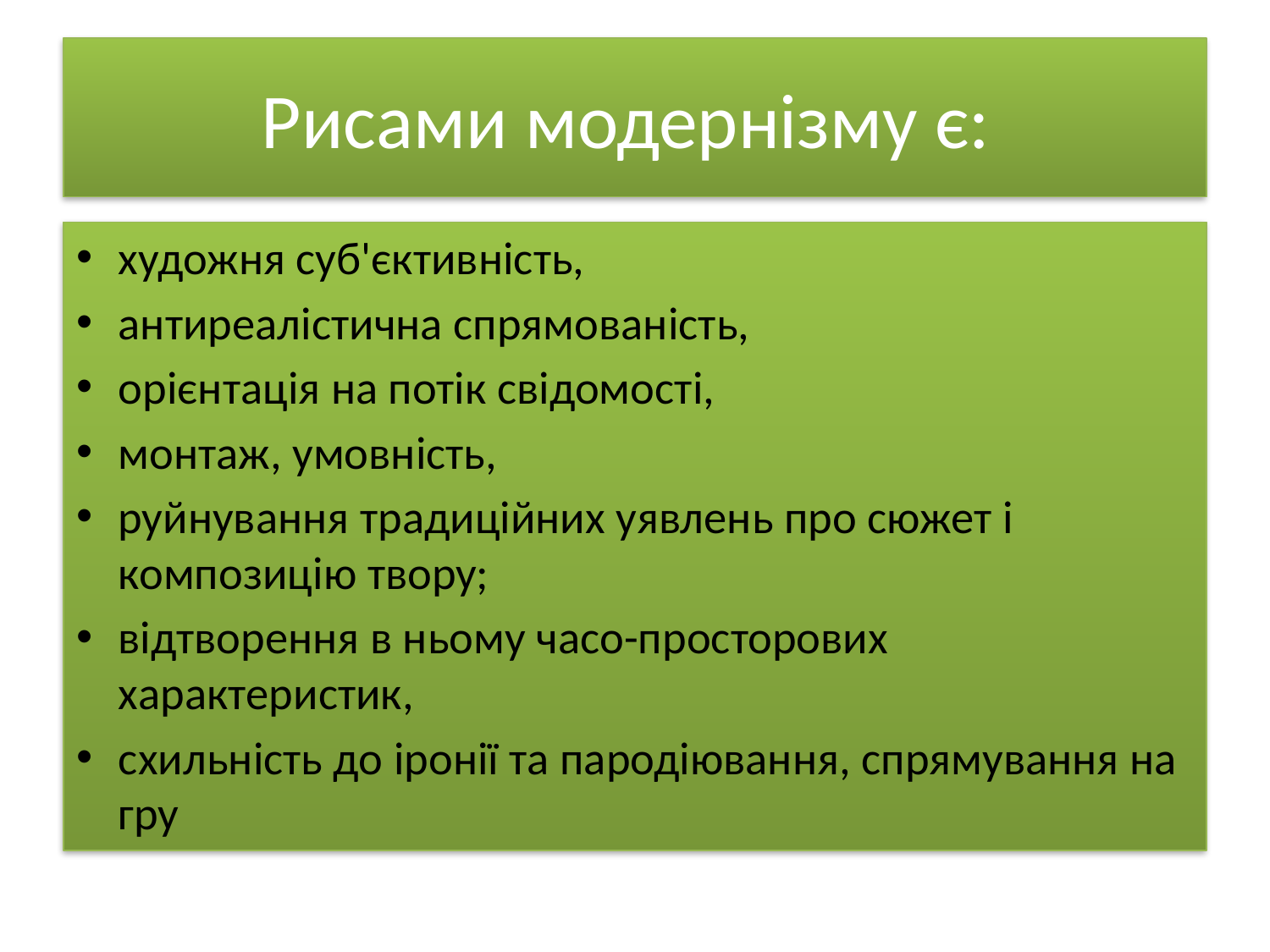

# Рисами модернізму є:
художня суб'єктивність,
антиреалістична спрямованість,
орієнтація на потік свідомості,
монтаж, умовність,
руйнування традиційних уявлень про сюжет і композицію твору;
відтворення в ньому часо-просторових характеристик,
схильність до іронії та пародіювання, спрямування на гру